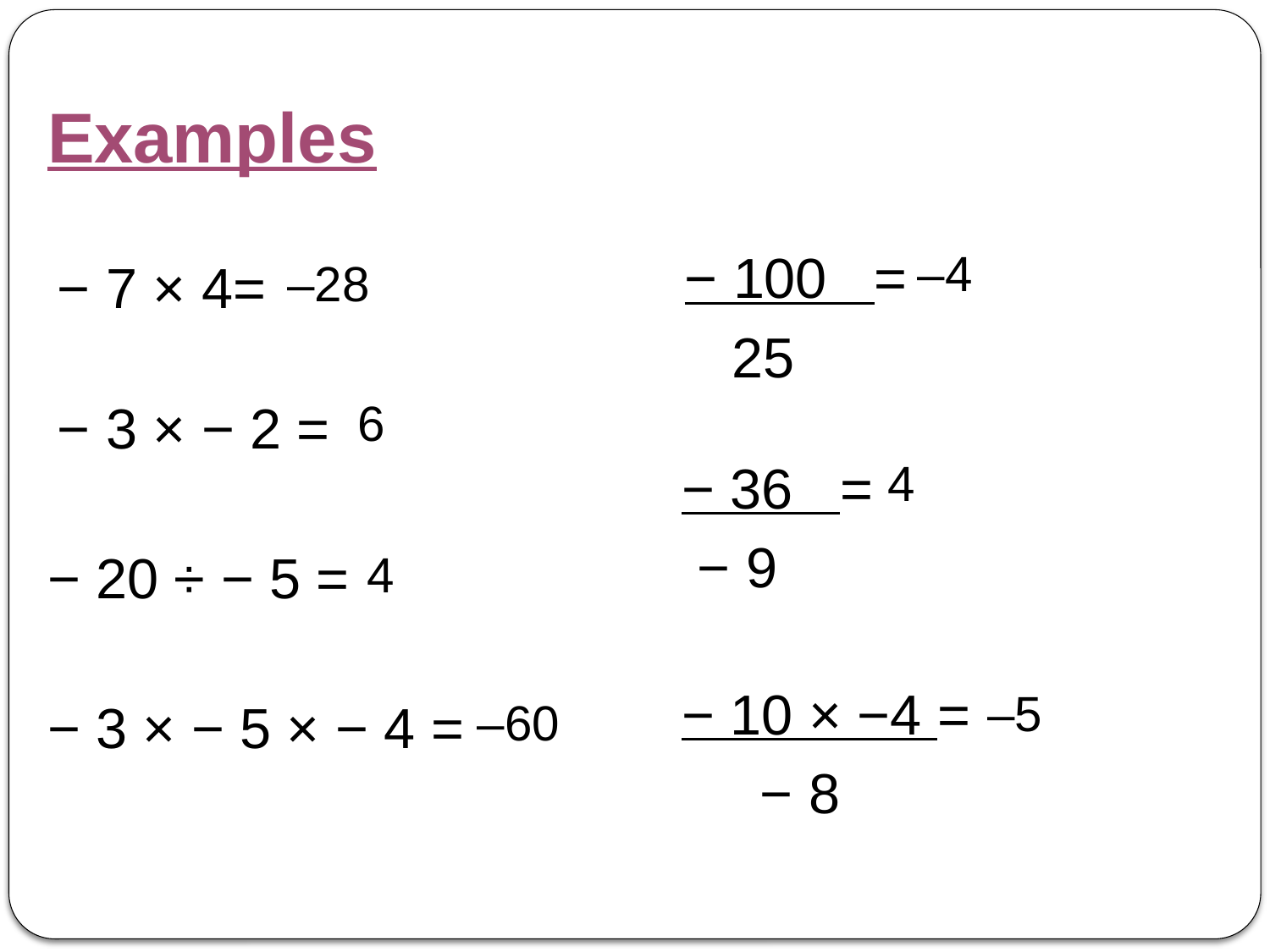

Examples
− 100   =
   25
–4
− 7 × 4=
–28
− 3 × − 2 =
6
− 36   =
 − 9
4
− 20 ÷ − 5 =
4
− 10 × −4 =
     − 8
–5
–60
− 3 × − 5 × − 4 =